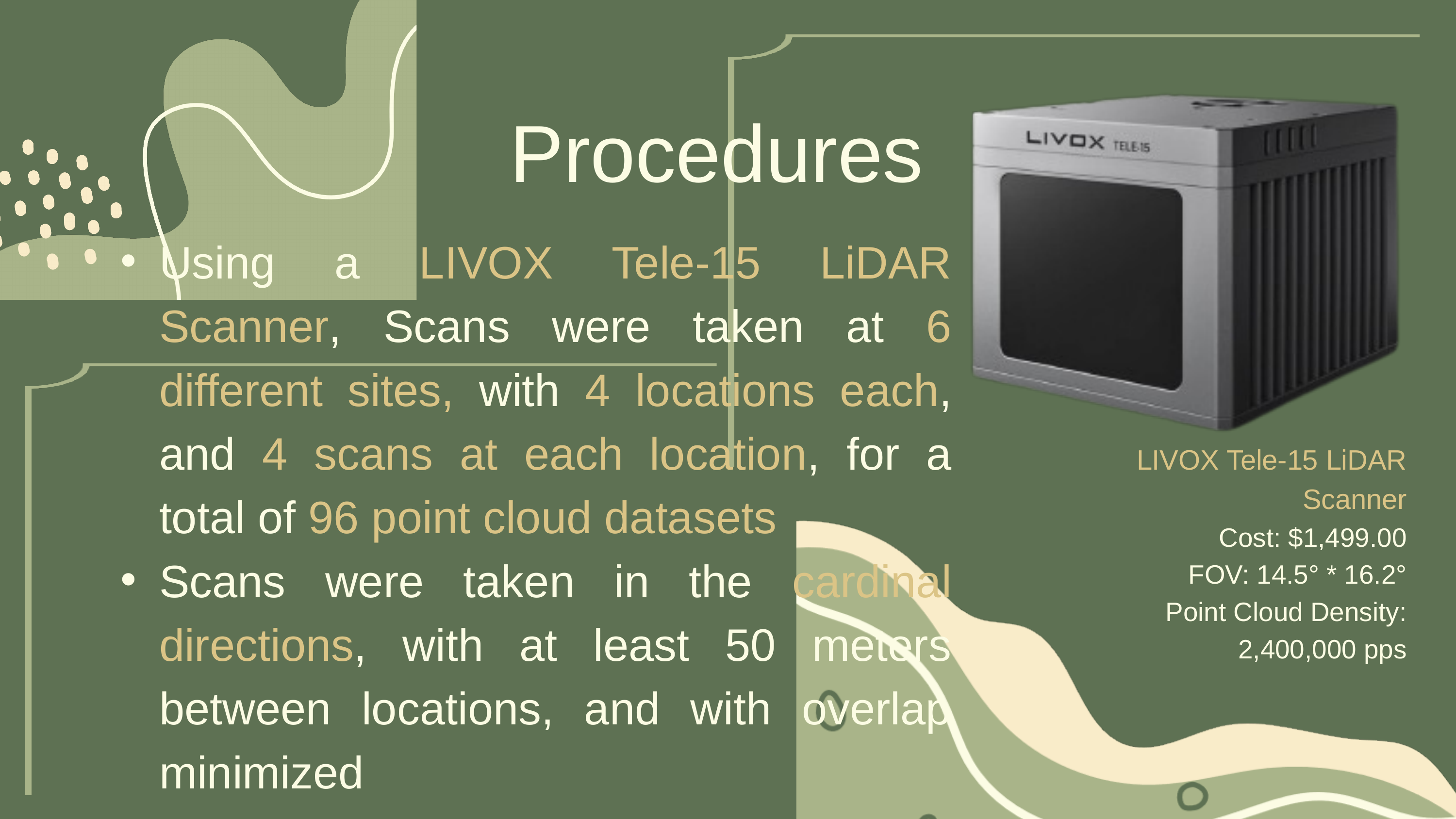

Procedures
Using a LIVOX Tele-15 LiDAR Scanner, Scans were taken at 6 different sites, with 4 locations each, and 4 scans at each location, for a total of 96 point cloud datasets
Scans were taken in the cardinal directions, with at least 50 meters between locations, and with overlap minimized
Point Clouds were processed in accordance to the UCI Processing Chain in CloudCompare

LIVOX Tele-15 LiDAR Scanner
Cost: $1,499.00
FOV: 14.5° * 16.2°
Point Cloud Density: 2,400,000 pps